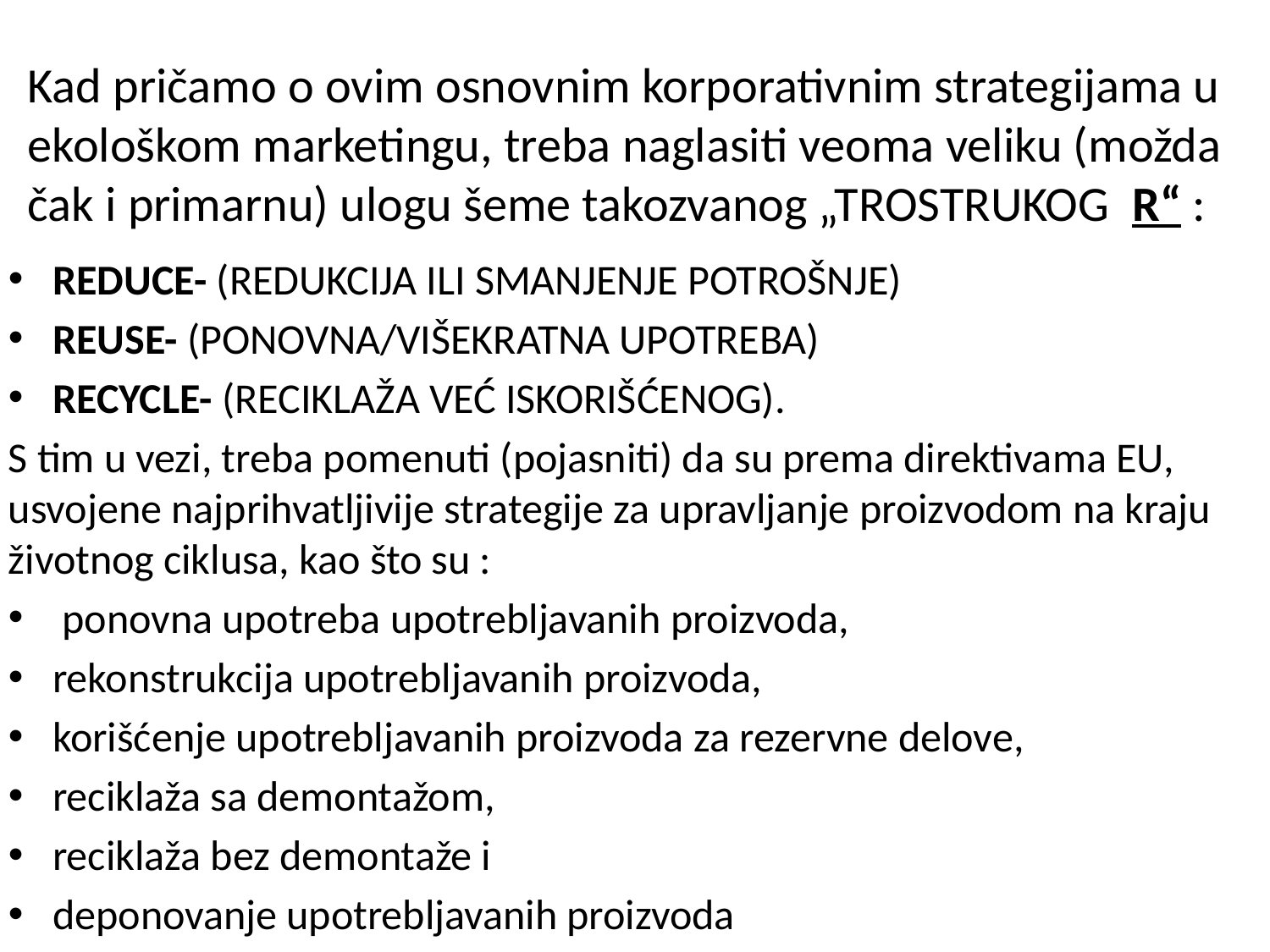

# Kad pričamo o ovim osnovnim korporativnim strategijama u ekološkom marketingu, treba naglasiti veoma veliku (možda čak i primarnu) ulogu šeme takozvanog „TROSTRUKOG  R“ :
REDUCE- (REDUKCIJA ILI SMANJENJE POTROŠNJE)
REUSE- (PONOVNA/VIŠEKRATNA UPOTREBA)
RECYCLE- (RECIKLAŽA VEĆ ISKORIŠĆENOG).
S tim u vezi, treba pomenuti (pojasniti) da su prema direktivama EU, usvojene najprihvatljivije strategije za upravljanje proizvodom na kraju životnog ciklusa, kao što su :
 ponovna upotreba upotrebljavanih proizvoda,
rekonstrukcija upotrebljavanih proizvoda,
korišćenje upotrebljavanih proizvoda za rezervne delove,
reciklaža sa demontažom,
reciklaža bez demontaže i
deponovanje upotrebljavanih proizvoda